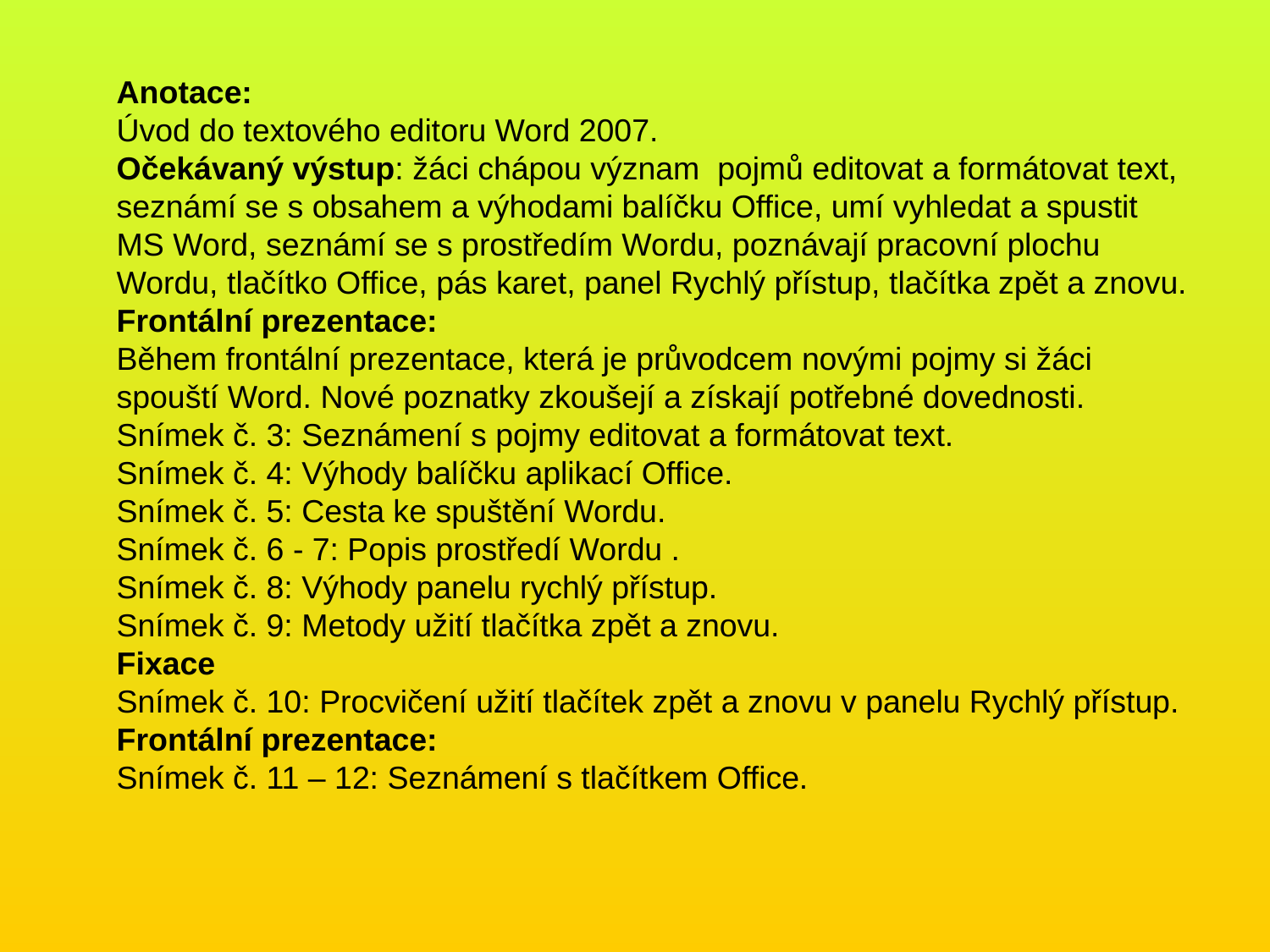

Anotace:
Úvod do textového editoru Word 2007.
Očekávaný výstup: žáci chápou význam  pojmů editovat a formátovat text, seznámí se s obsahem a výhodami balíčku Office, umí vyhledat a spustit MS Word, seznámí se s prostředím Wordu, poznávají pracovní plochu Wordu, tlačítko Office, pás karet, panel Rychlý přístup, tlačítka zpět a znovu.
Frontální prezentace:
Během frontální prezentace, která je průvodcem novými pojmy si žáci spouští Word. Nové poznatky zkoušejí a získají potřebné dovednosti.
Snímek č. 3: Seznámení s pojmy editovat a formátovat text.
Snímek č. 4: Výhody balíčku aplikací Office.
Snímek č. 5: Cesta ke spuštění Wordu.
Snímek č. 6 - 7: Popis prostředí Wordu .
Snímek č. 8: Výhody panelu rychlý přístup.
Snímek č. 9: Metody užití tlačítka zpět a znovu.
Fixace
Snímek č. 10: Procvičení užití tlačítek zpět a znovu v panelu Rychlý přístup.
Frontální prezentace:
Snímek č. 11 – 12: Seznámení s tlačítkem Office.